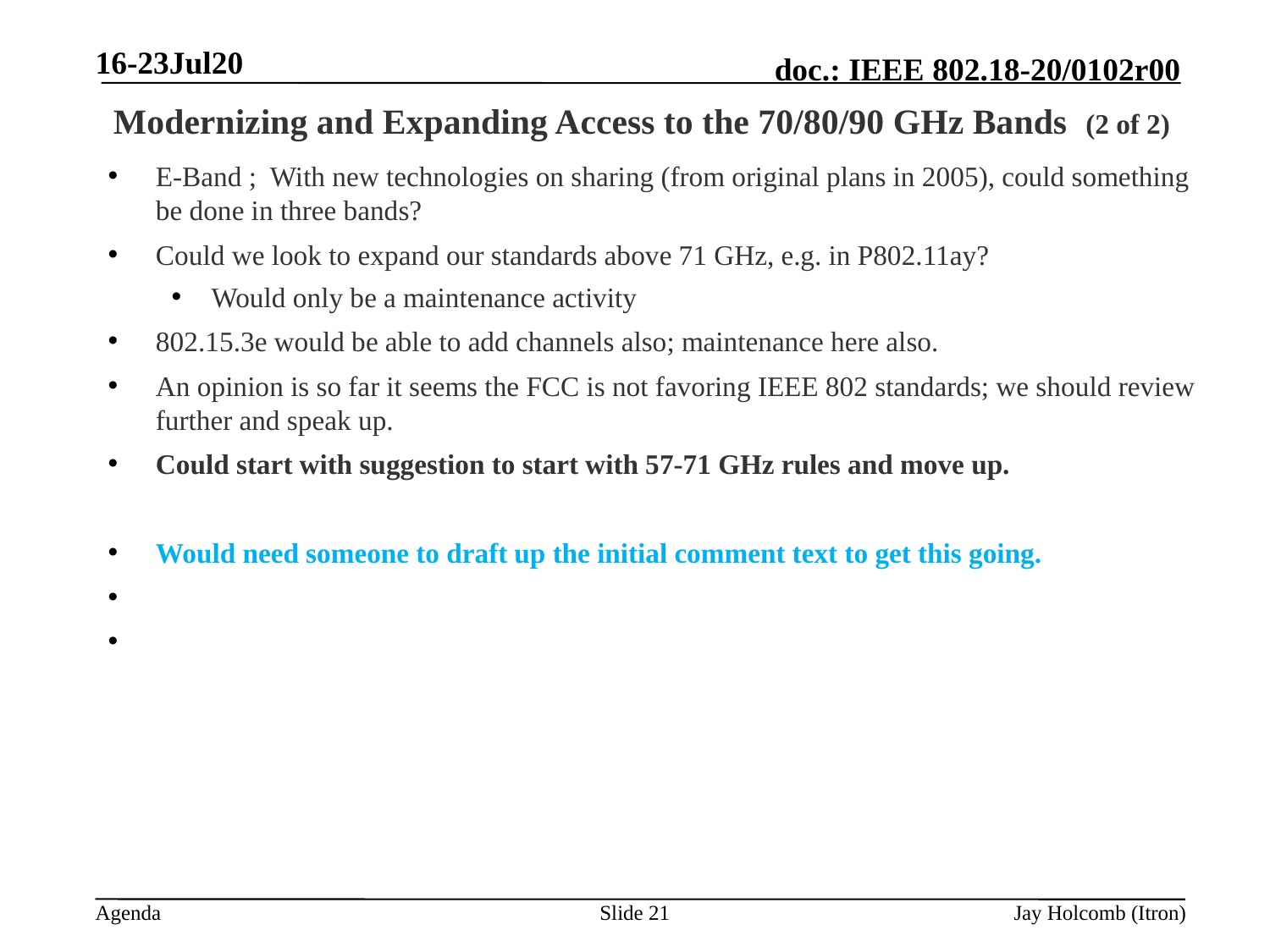

16-23Jul20
# Modernizing and Expanding Access to the 70/80/90 GHz Bands  (2 of 2)
E-Band ;  With new technologies on sharing (from original plans in 2005), could something be done in three bands?
Could we look to expand our standards above 71 GHz, e.g. in P802.11ay?
Would only be a maintenance activity
802.15.3e would be able to add channels also; maintenance here also.
An opinion is so far it seems the FCC is not favoring IEEE 802 standards; we should review further and speak up.
Could start with suggestion to start with 57-71 GHz rules and move up.

Would need someone to draft up the initial comment text to get this going.

Slide 21
Jay Holcomb (Itron)